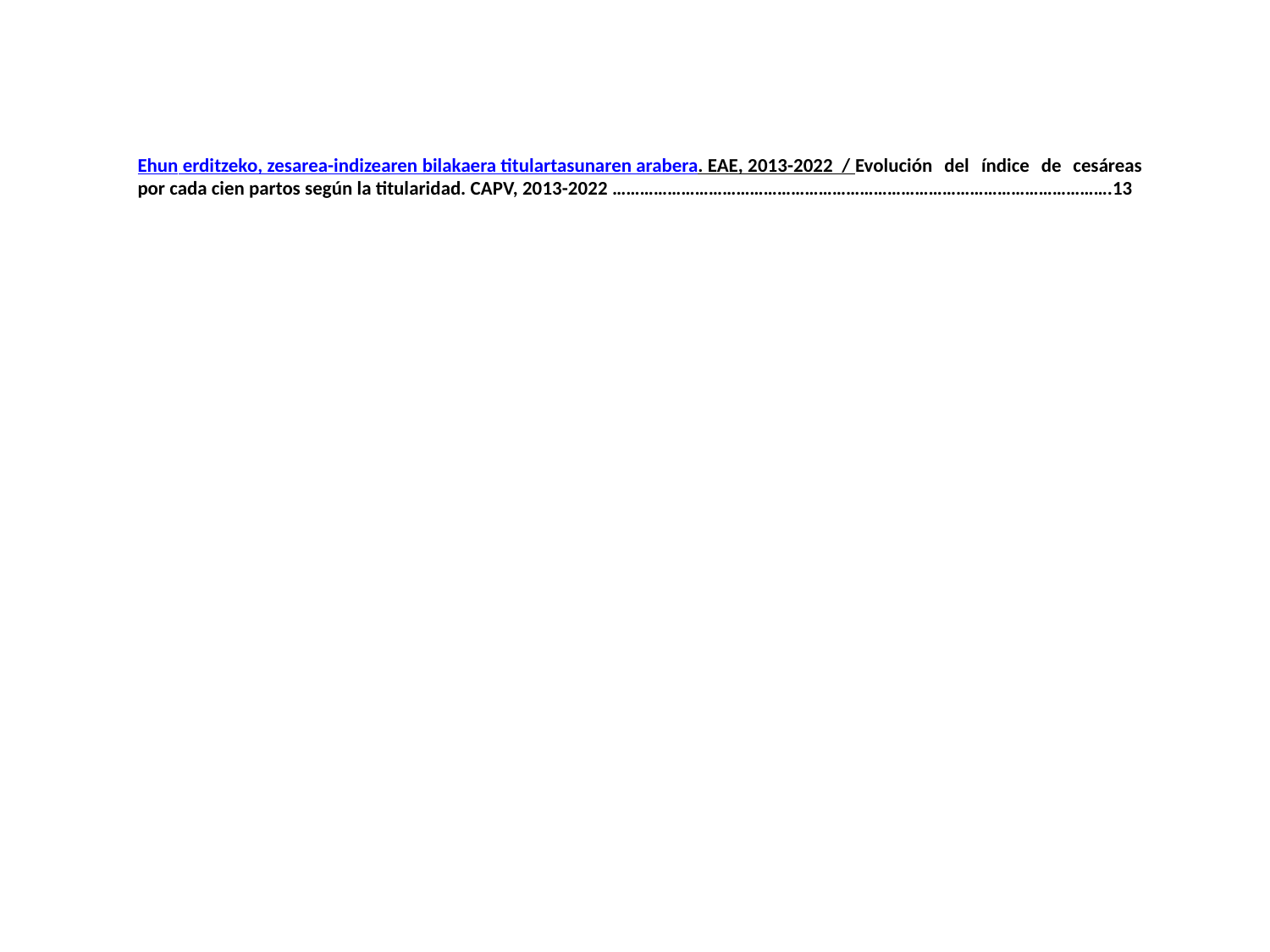

Ehun erditzeko, zesarea-indizearen bilakaera titulartasunaren arabera. EAE, 2013-2022  / Evolución del índice de cesáreas por cada cien partos según la titularidad. CAPV, 2013-2022 ……………………………………………………………………………………………….13